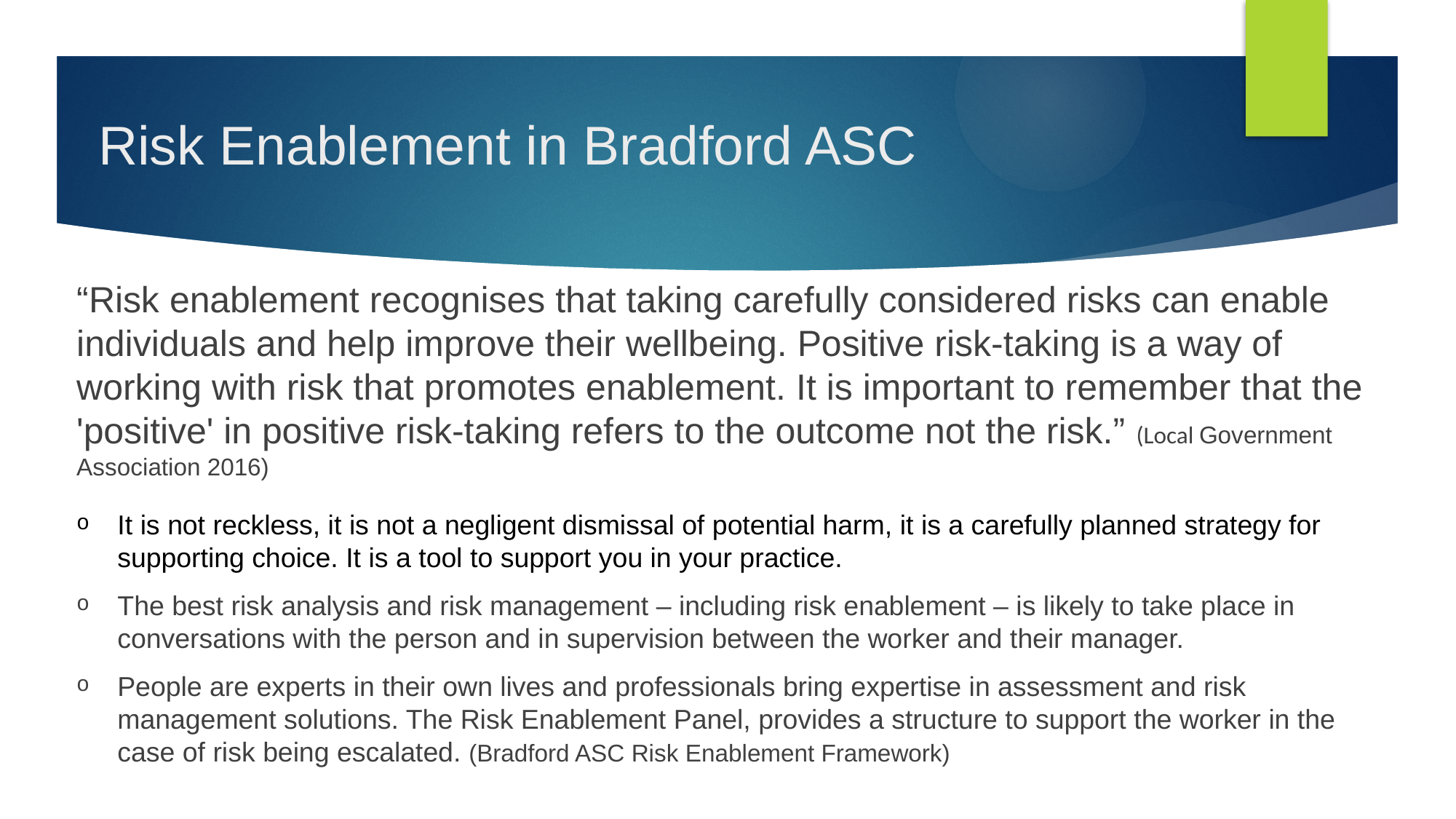

# Risk Enablement in Bradford ASC

“Risk enablement recognises that taking carefully considered risks can enable individuals and help improve their wellbeing. Positive risk-taking is a way of working with risk that promotes enablement. It is important to remember that the 'positive' in positive risk-taking refers to the outcome not the risk.” (Local Government Association 2016)
It is not reckless, it is not a negligent dismissal of potential harm, it is a carefully planned strategy for supporting choice. It is a tool to support you in your practice.
The best risk analysis and risk management – including risk enablement – is likely to take place in conversations with the person and in supervision between the worker and their manager.
People are experts in their own lives and professionals bring expertise in assessment and risk management solutions. The Risk Enablement Panel, provides a structure to support the worker in the case of risk being escalated. (Bradford ASC Risk Enablement Framework)